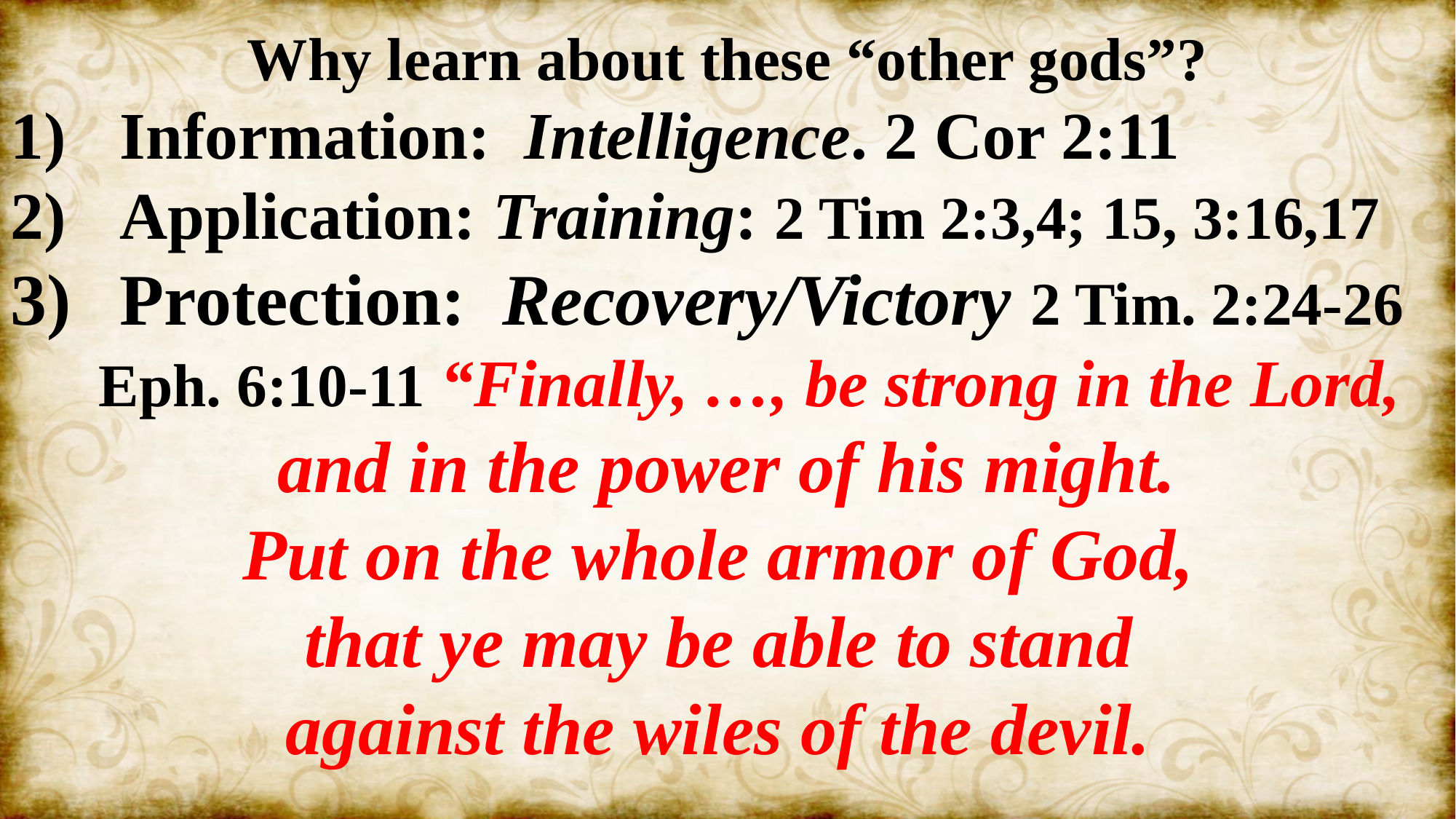

Why learn about these “other gods”?
Information:  Intelligence. 2 Cor 2:11
Application: Training: 2 Tim 2:3,4; 15, 3:16,17
Protection:  Recovery/Victory 2 Tim. 2:24-26
   Eph. 6:10-11 “Finally, …, be strong in the Lord,
 and in the power of his might.
Put on the whole armor of God,
that ye may be able to stand
against the wiles of the devil.